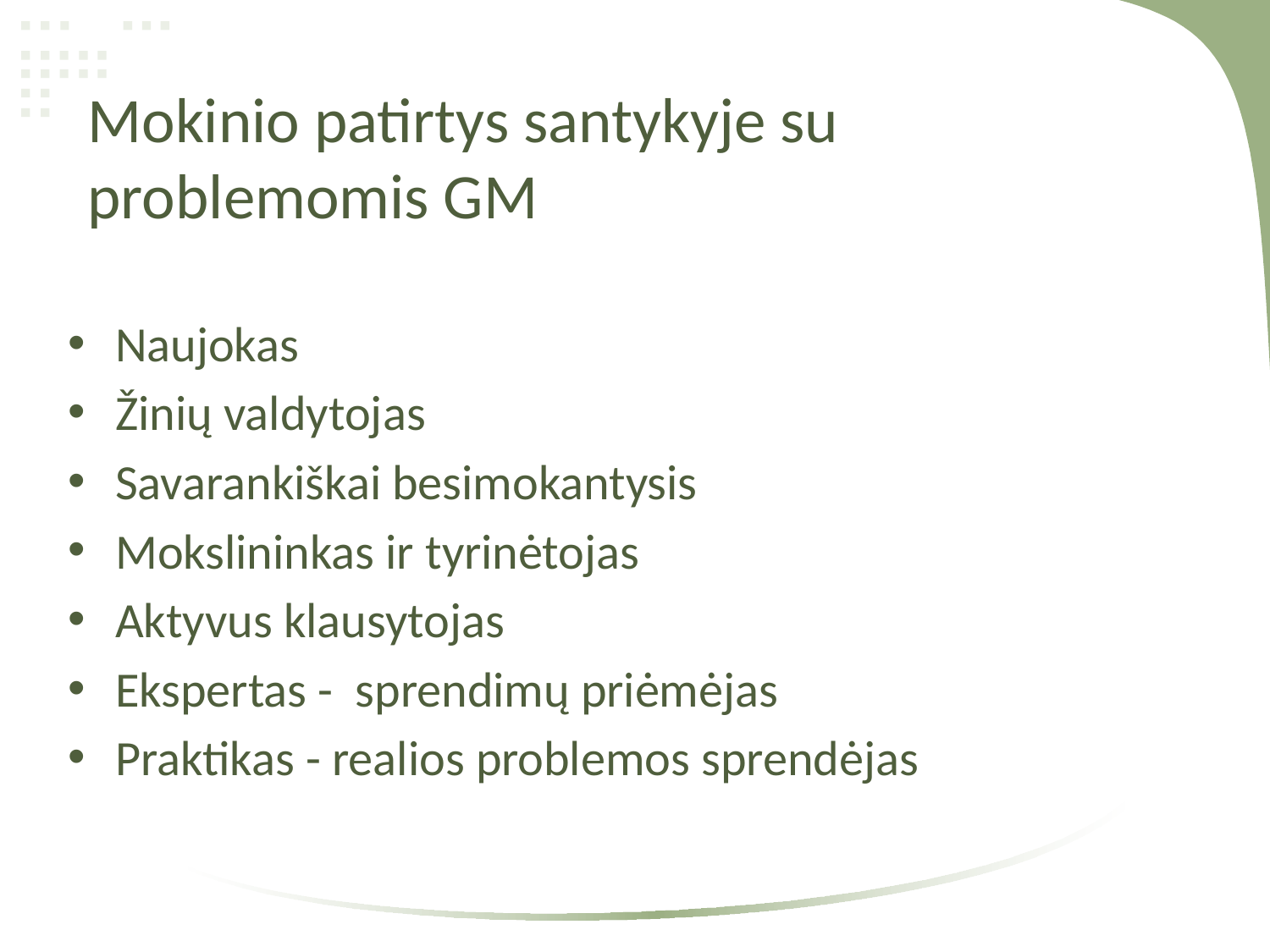

# Mokinio patirtys santykyje su problemomis GM
Naujokas
Žinių valdytojas
Savarankiškai besimokantysis
Mokslininkas ir tyrinėtojas
Aktyvus klausytojas
Ekspertas -  sprendimų priėmėjas
Praktikas - realios problemos sprendėjas